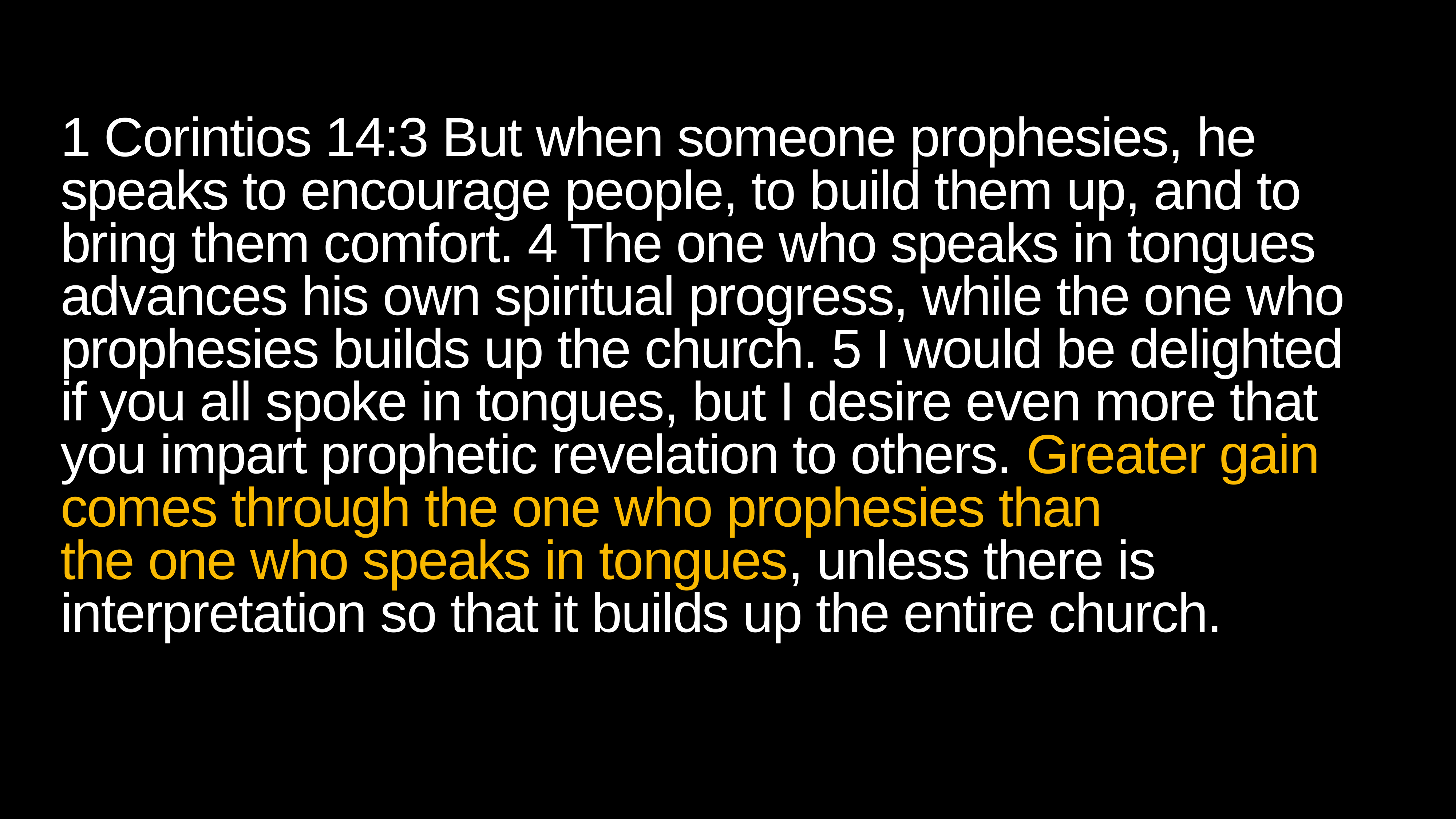

# 1 Corintios 14:3 But when someone prophesies, he speaks to encourage people, to build them up, and to bring them comfort. 4 The one who speaks in tongues advances his own spiritual progress, while the one who prophesies builds up the church. 5 I would be delighted if you all spoke in tongues, but I desire even more that you impart prophetic revelation to others. Greater gain comes through the one who prophesies than the one who speaks in tongues, unless there is interpretation so that it builds up the entire church.